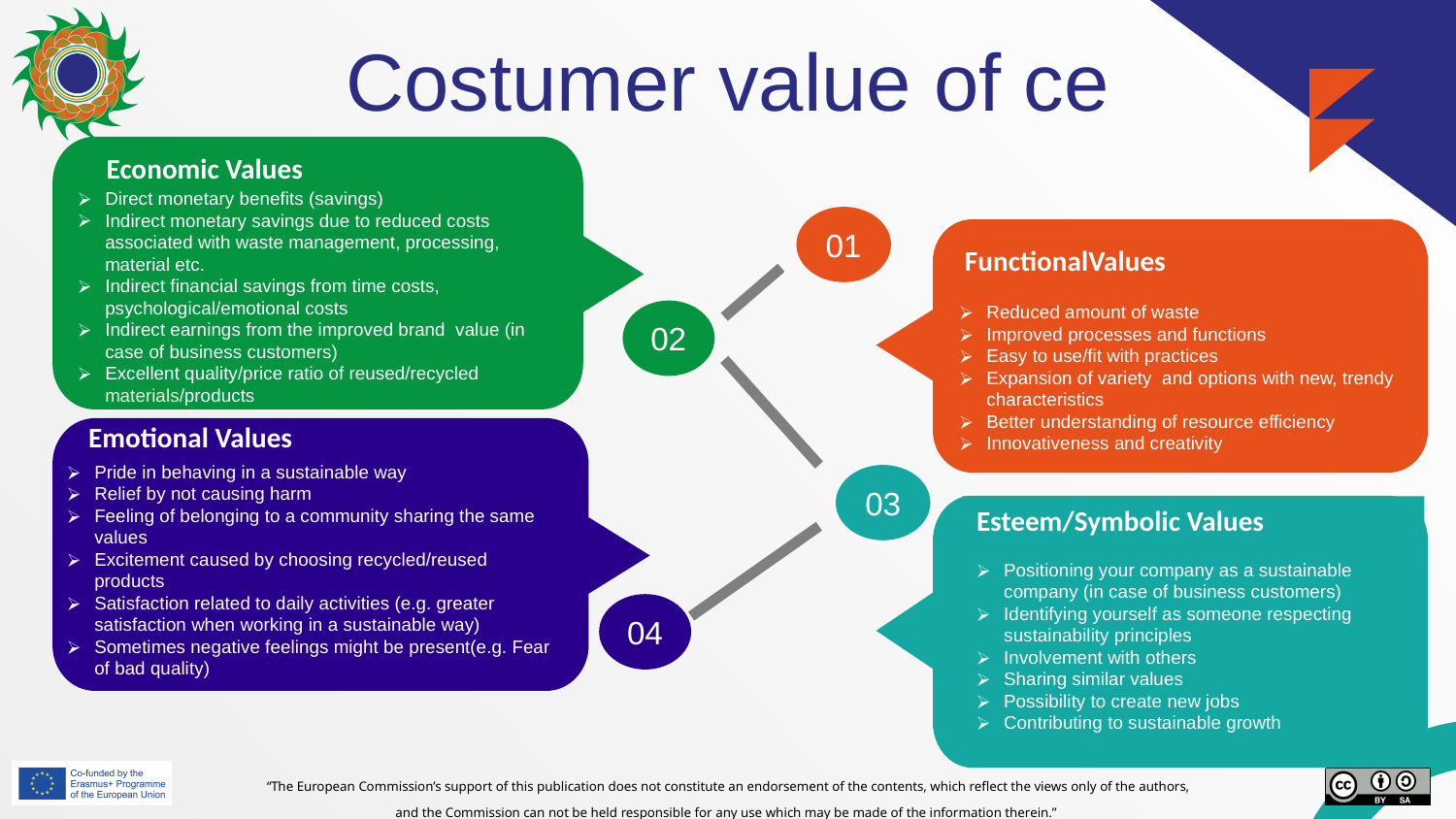

# Costumer value of ce

Economic Values
Direct monetary benefits (savings)
Indirect monetary savings due to reduced costs associated with waste management, processing, material etc.
Indirect financial savings from time costs, psychological/emotional costs
Indirect earnings from the improved brand  value (in case of business customers)
Excellent quality/price ratio of reused/recycled materials/products

01
02
03
04

FunctionalValues
Reduced amount of waste
Improved processes and functions
Easy to use/fit with practices
Expansion of variety  and options with new, trendy characteristics
Better understanding of resource efficiency
Innovativeness and creativity
Emotional Values

Pride in behaving in a sustainable way
Relief by not causing harm
Feeling of belonging to a community sharing the same values
Excitement caused by choosing recycled/reused products
Satisfaction related to daily activities (e.g. greater satisfaction when working in a sustainable way)
Sometimes negative feelings might be present(e.g. Fear of bad quality)

Esteem/Symbolic Values
Positioning your company as a sustainable company (in case of business customers)
Identifying yourself as someone respecting sustainability principles
Involvement with others
Sharing similar values
Possibility to create new jobs
Contributing to sustainable growth